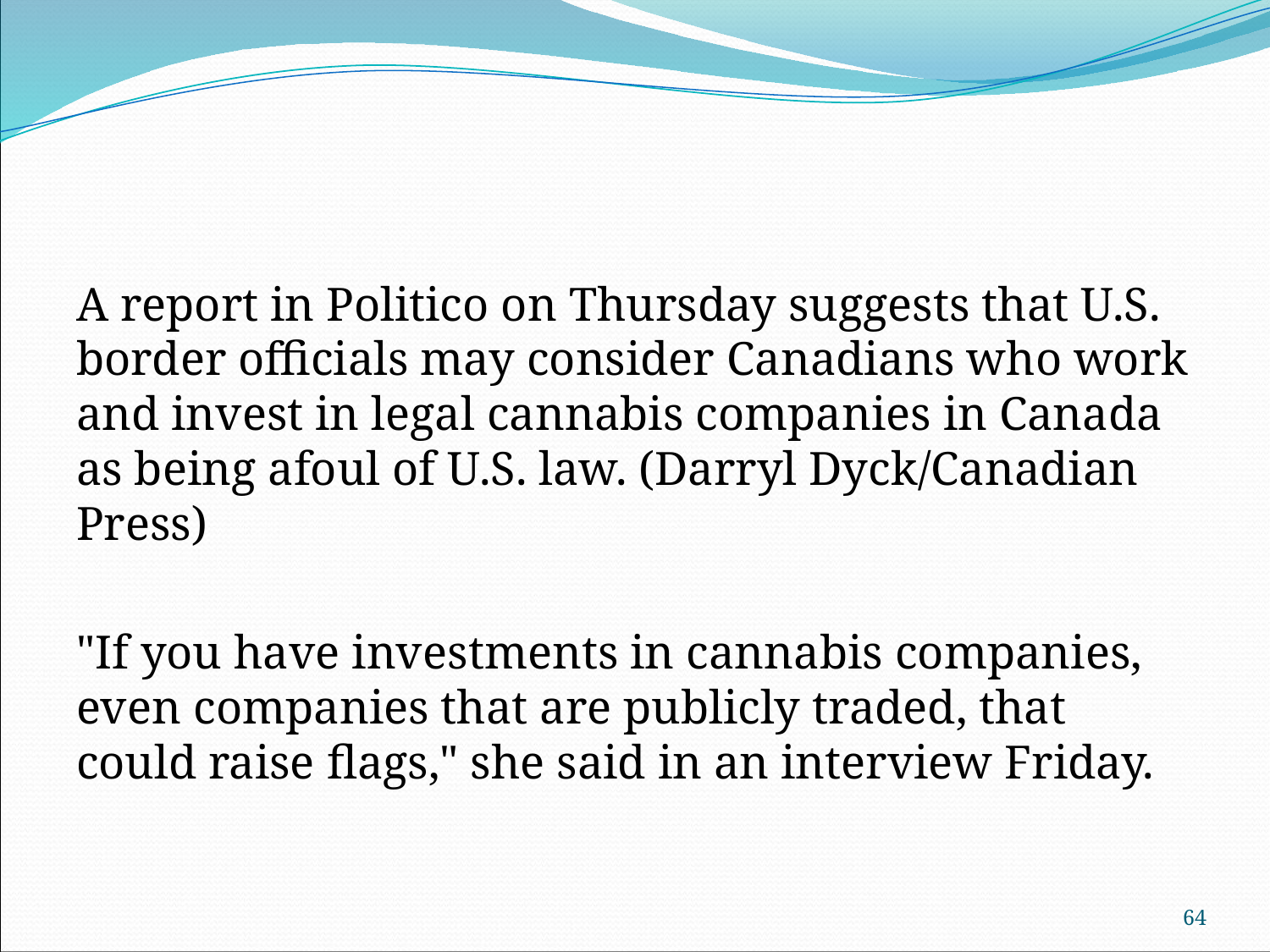

#
A report in Politico on Thursday suggests that U.S. border officials may consider Canadians who work and invest in legal cannabis companies in Canada as being afoul of U.S. law. (Darryl Dyck/Canadian Press)

"If you have investments in cannabis companies, even companies that are publicly traded, that could raise flags," she said in an interview Friday.

64